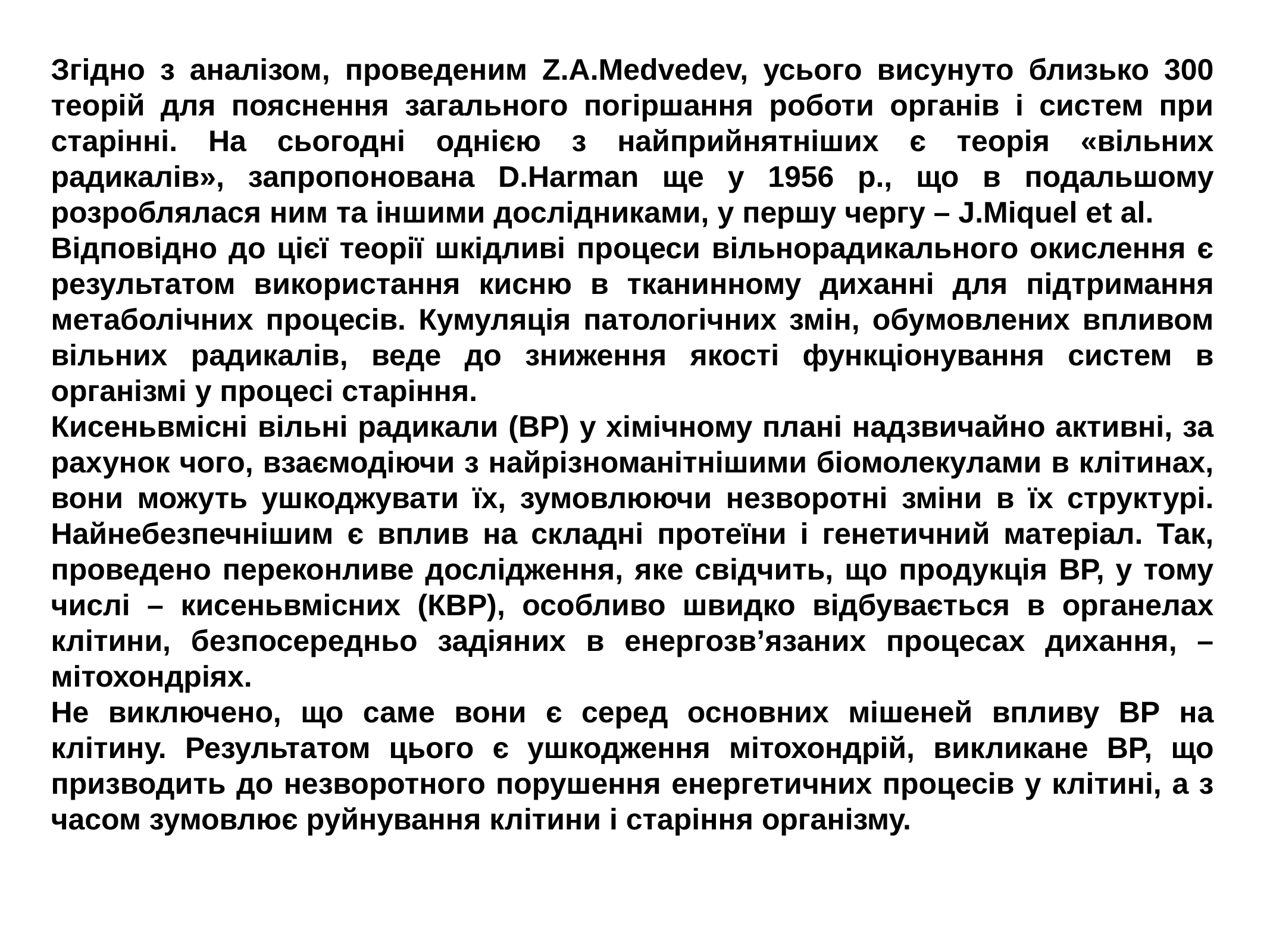

Згідно з аналізом, проведеним Z.A.Medvedev, усього висунуто близько 300 теорій для пояснення загального погіршання роботи органів і систем при старінні. На сьогодні однією з найприйнятніших є теорія «вільних радикалів», запропонована D.Harman ще у 1956 р., що в подальшому розроблялася ним та іншими дослідниками, у першу чергу – J.Miquel et al.
Відповідно до цієї теорії шкідливі процеси вільнорадикального окислення є результатом використання кисню в тканинному диханні для підтримання метаболічних процесів. Кумуляція патологічних змін, обумовлених впливом вільних радикалів, веде до зниження якості функціонування систем в організмі у процесі старіння.
Кисеньвмісні вільні радикали (ВР) у хімічному плані надзвичайно активні, за рахунок чого, взаємодіючи з найрізноманітнішими біомолекулами в клітинах, вони можуть ушкоджувати їх, зумовлюючи незворотні зміни в їх структурі. Найнебезпечнішим є вплив на складні протеїни і генетичний матеріал. Так, проведено переконливе дослідження, яке свідчить, що продукція ВР, у тому числі – кисеньвмісних (КВР), особливо швидко відбувається в органелах клітини, безпосередньо задіяних в енергозв’язаних процесах дихання, – мітохондріях.
Не виключено, що саме вони є серед основних мішеней впливу ВР на клітину. Результатом цього є ушкодження мітохондрій, викликане ВР, що призводить до незворотного порушення енергетичних процесів у клітині, а з часом зумовлює руйнування клітини і старіння організму.